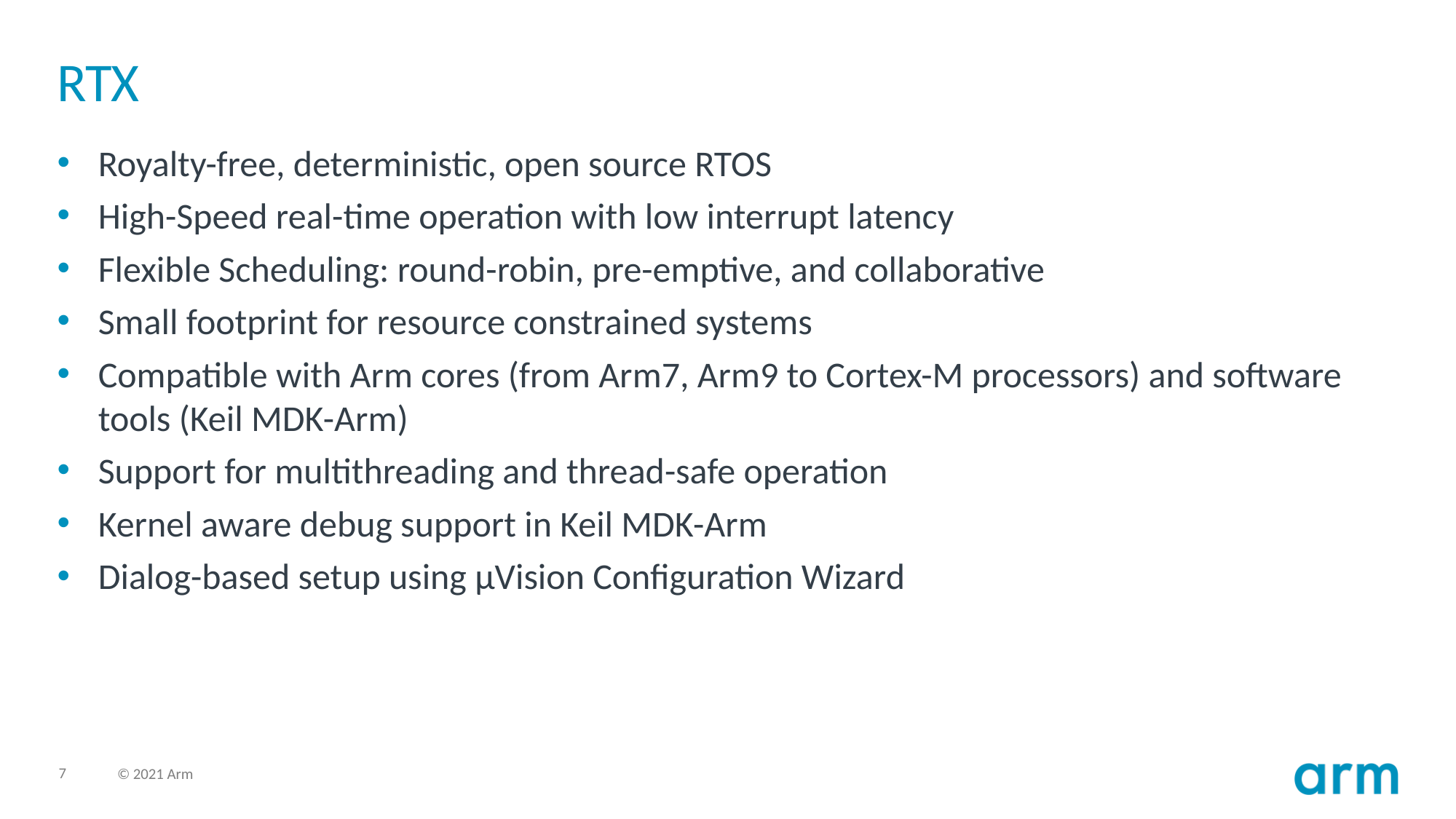

# RTX
Royalty-free, deterministic, open source RTOS
High-Speed real-time operation with low interrupt latency
Flexible Scheduling: round-robin, pre-emptive, and collaborative
Small footprint for resource constrained systems
Compatible with Arm cores (from Arm7, Arm9 to Cortex-M processors) and software tools (Keil MDK-Arm)
Support for multithreading and thread-safe operation
Kernel aware debug support in Keil MDK-Arm
Dialog-based setup using µVision Configuration Wizard